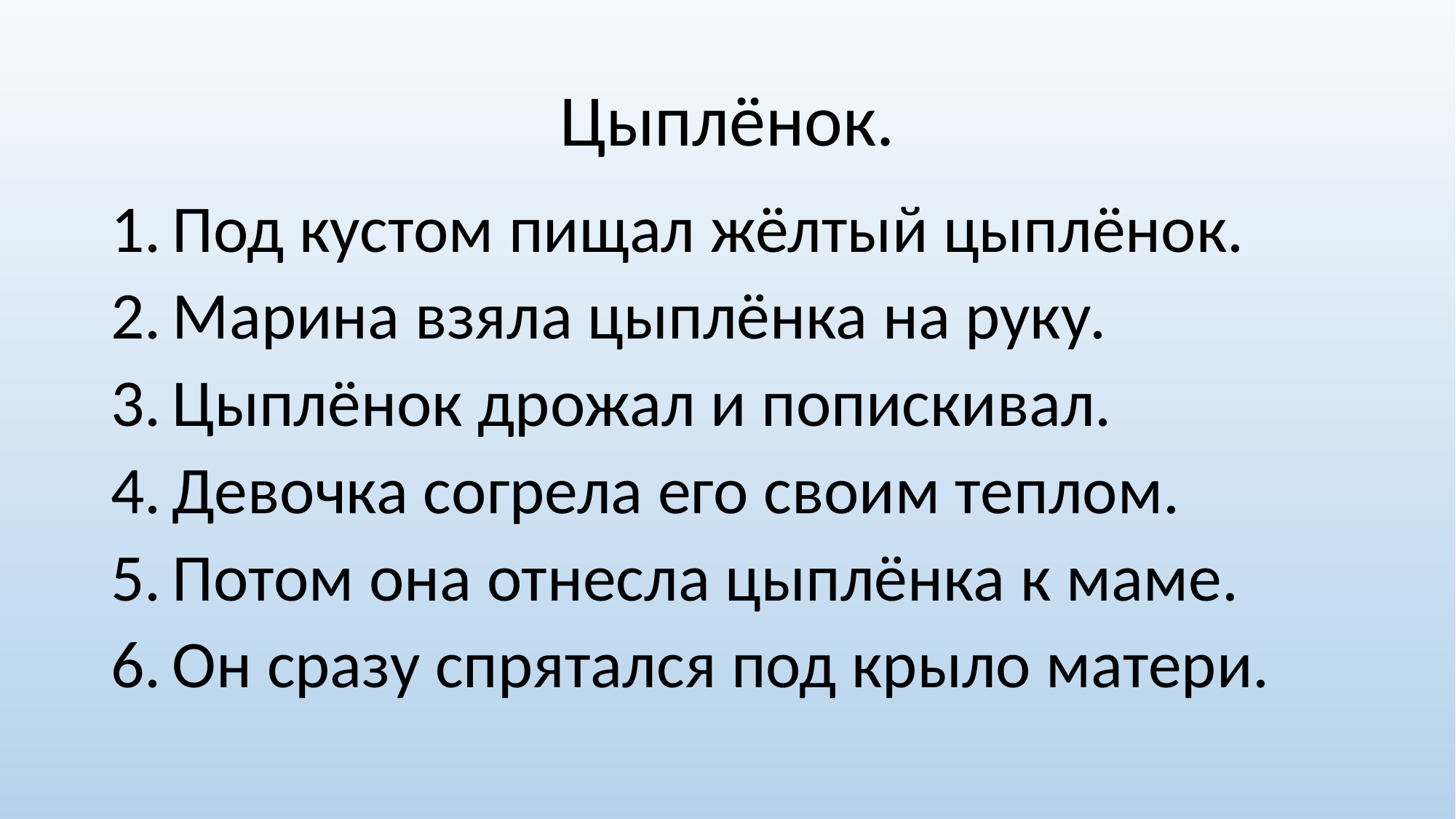

# Цыплёнок.
Под кустом пищал жёлтый цыплёнок.
Марина взяла цыплёнка на руку.
Цыплёнок дрожал и попискивал.
Девочка согрела его своим теплом.
Потом она отнесла цыплёнка к маме.
Он сразу спрятался под крыло матери.